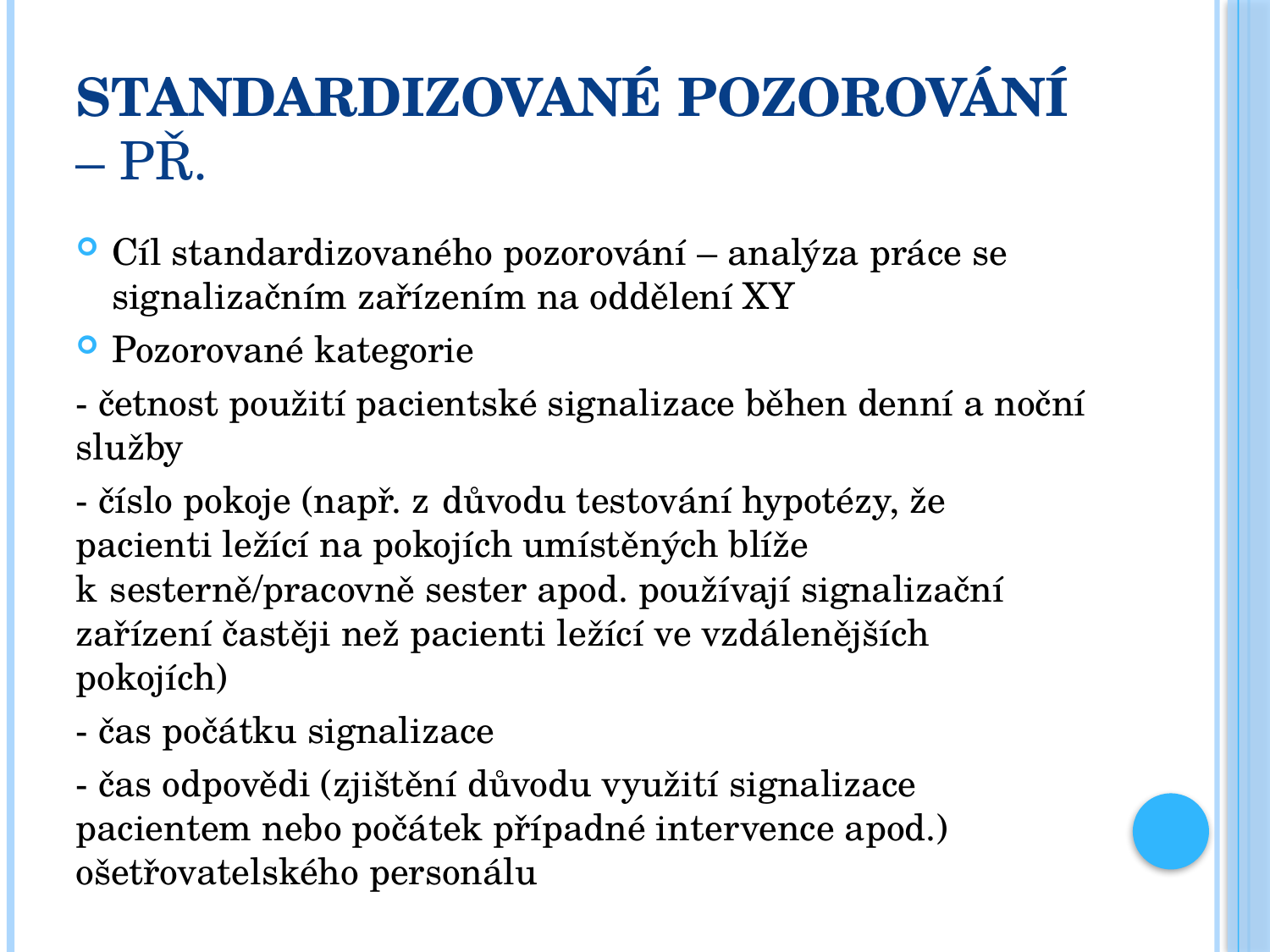

# Standardizované pozorování – př.
Cíl standardizovaného pozorování – analýza práce se signalizačním zařízením na oddělení XY
Pozorované kategorie
- četnost použití pacientské signalizace běhen denní a noční služby
- číslo pokoje (např. z důvodu testování hypotézy, že pacienti ležící na pokojích umístěných blíže k sesterně/pracovně sester apod. používají signalizační zařízení častěji než pacienti ležící ve vzdálenějších pokojích)
- čas počátku signalizace
- čas odpovědi (zjištění důvodu využití signalizace pacientem nebo počátek případné intervence apod.) ošetřovatelského personálu